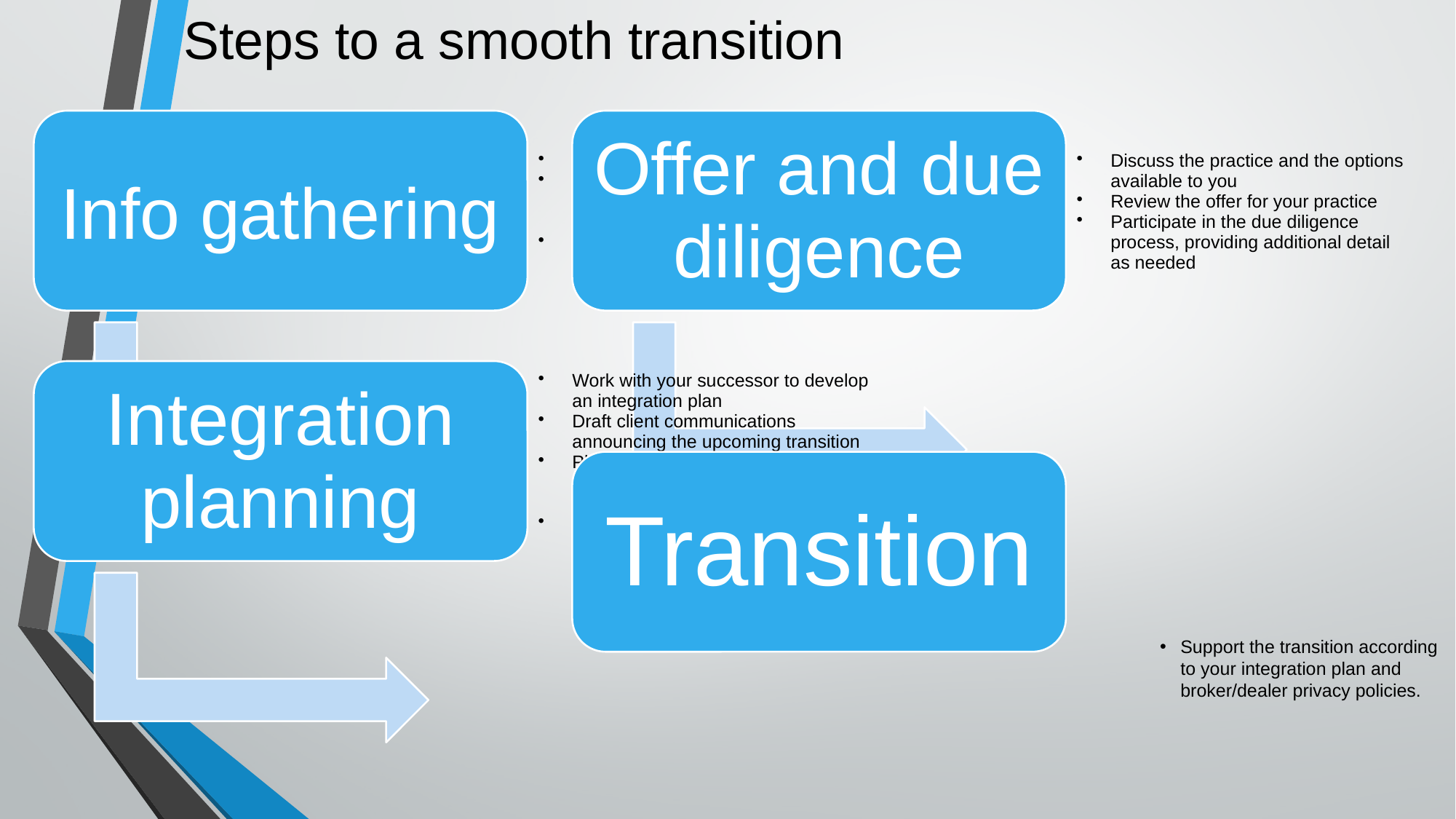

# Steps to a smooth transition
Info gathering
Asset and revenue breakdown
Offer and due diligence
Discuss the practice and the options available to you
Integration planning
Work with your successor to develop an integration plan
Meet with advisors in your area who are interested in acquiring an advisory practice
Identify the advisor(s) who would be the best fit for your clients
Review the offer for your practice
Participate in the due diligence process, providing additional detail as needed
Draft client communications announcing the upcoming transition
Plan events and face-to-face meetings where your clients will meet your successor
Review and sign the acquisition documents
Transition
Support the transition according to your integration plan and broker/dealer privacy policies.